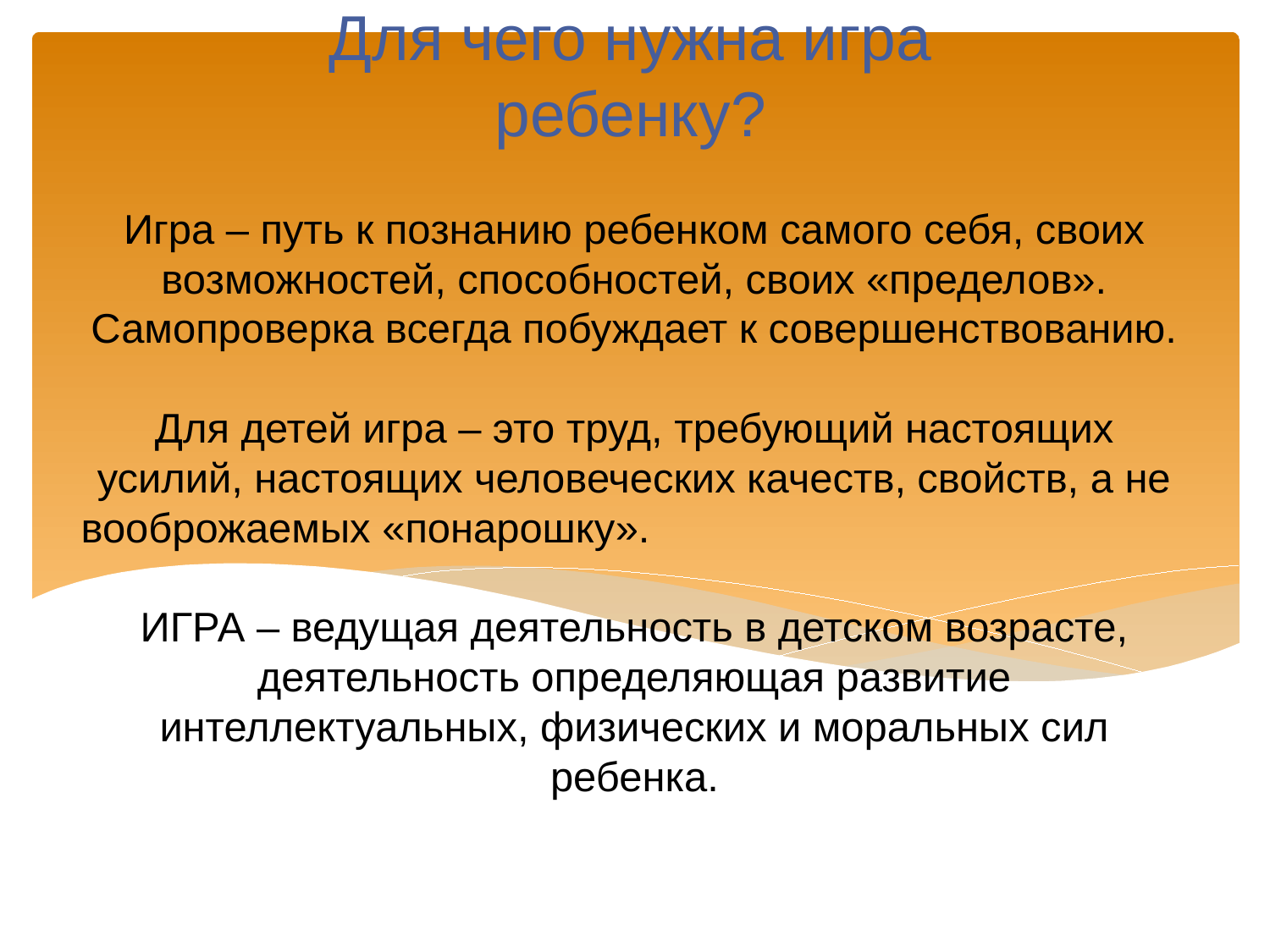

Для чего нужна игра ребенку?
# Игра – путь к познанию ребенком самого себя, своих возможностей, способностей, своих «пределов». Самопроверка всегда побуждает к совершенствованию. Для детей игра – это труд, требующий настоящих усилий, настоящих человеческих качеств, свойств, а не вооброжаемых «понарошку». ИГРА – ведущая деятельность в детском возрасте, деятельность определяющая развитие интеллектуальных, физических и моральных сил ребенка.